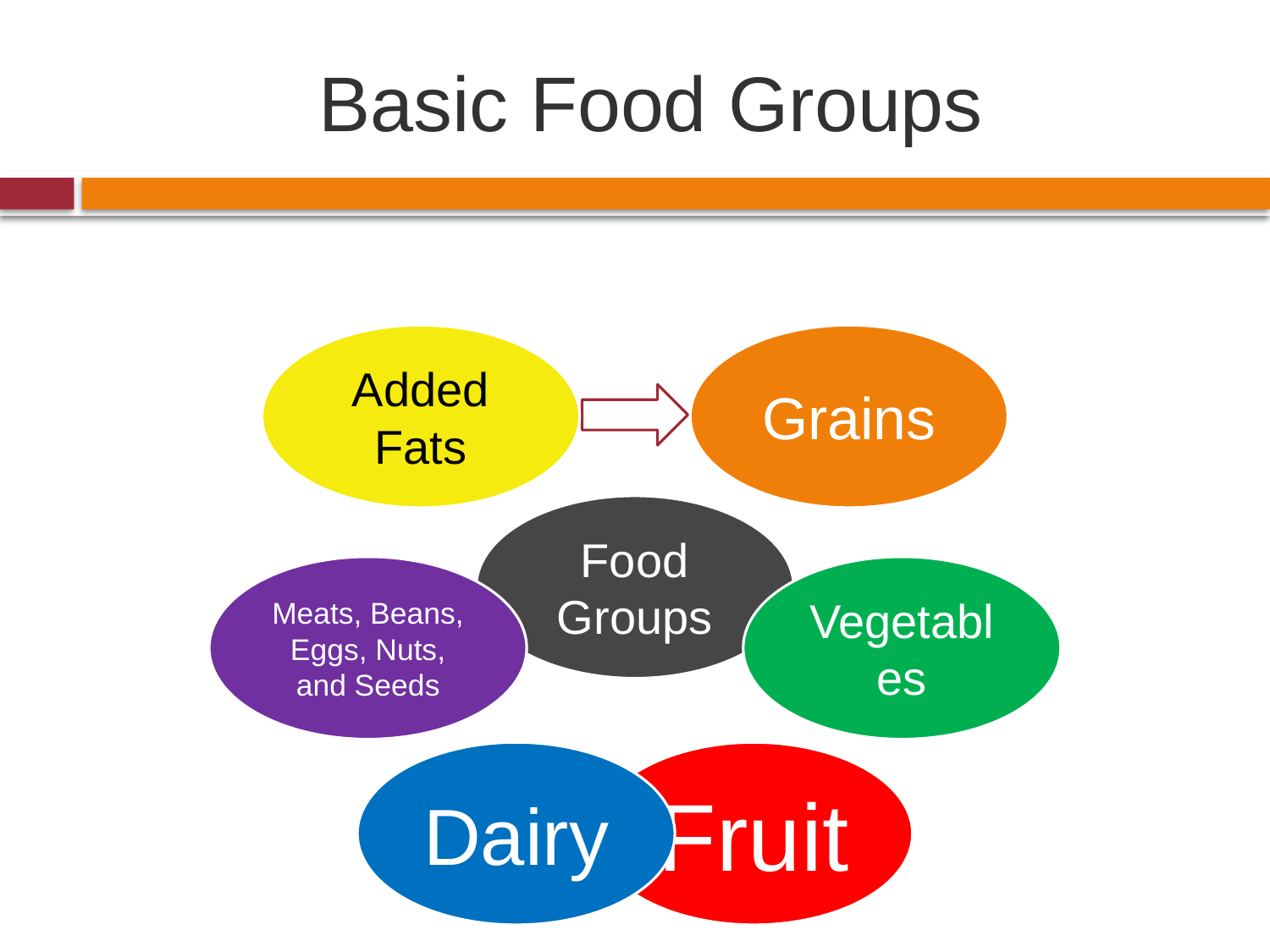

# Basic Food Groups
Food Groups
Grains
Vegetables
Fruit
Dairy
Meats, Beans, Eggs, Nuts, and Seeds
Added Fats